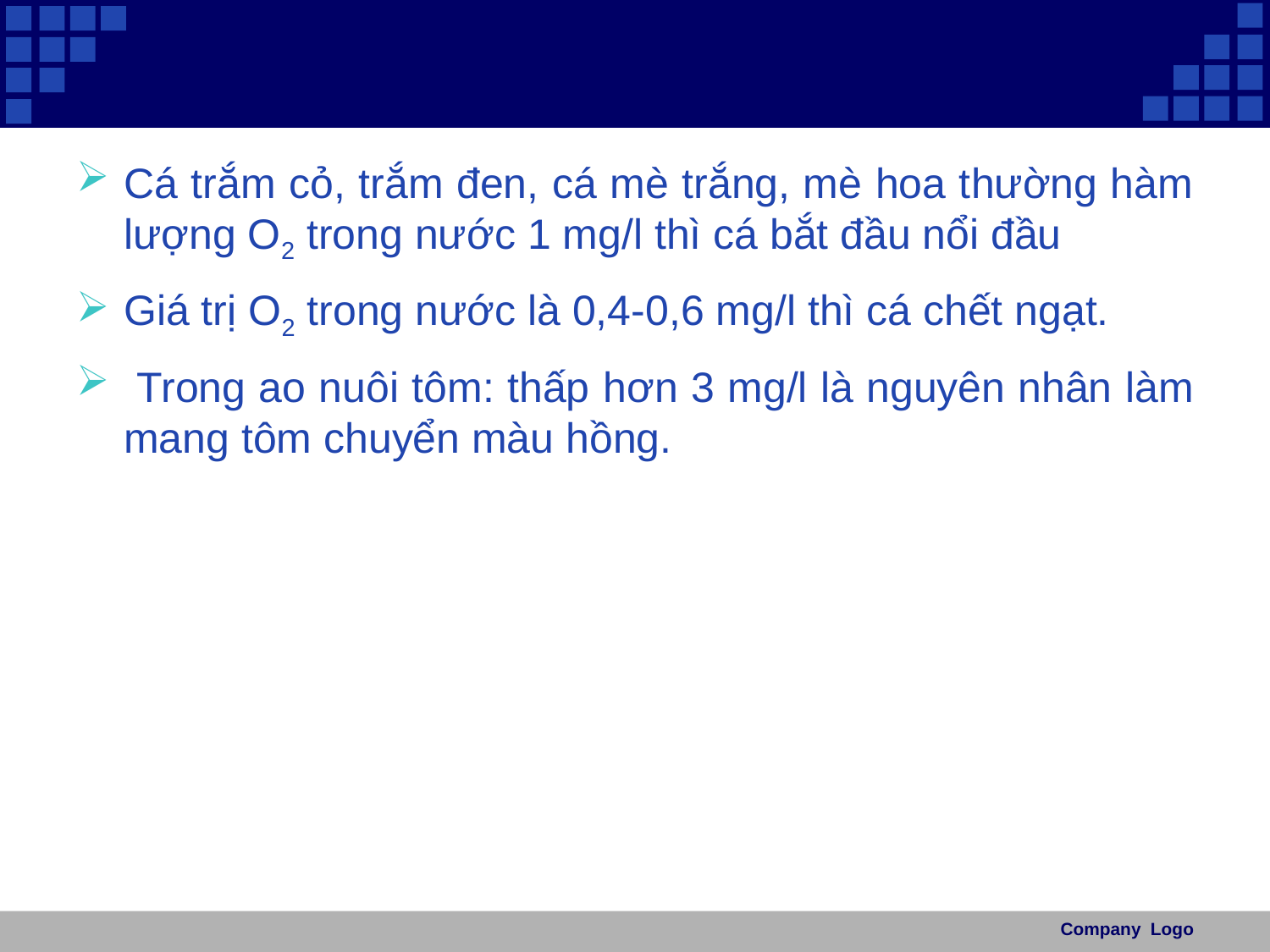

#
Cá trắm cỏ, trắm đen, cá mè trắng, mè hoa thường hàm lượng O2 trong nước 1 mg/l thì cá bắt đầu nổi đầu
Giá trị O2 trong nước là 0,4-0,6 mg/l thì cá chết ngạt.
 Trong ao nuôi tôm: thấp hơn 3 mg/l là nguyên nhân làm mang tôm chuyển màu hồng.

Company  Logo